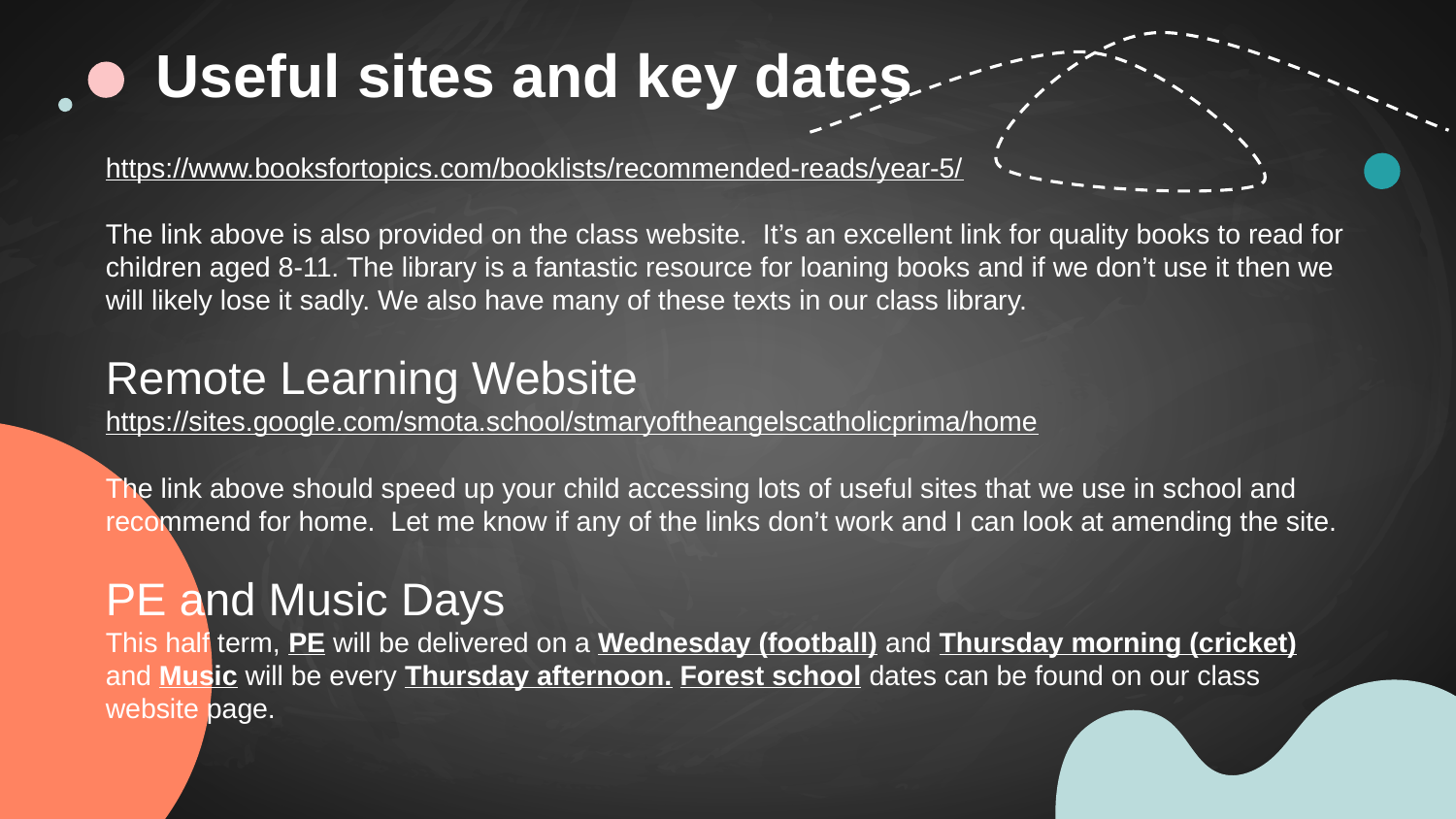

# Useful sites and key dates
https://www.booksfortopics.com/booklists/recommended-reads/year-5/

The link above is also provided on the class website.  It’s an excellent link for quality books to read for children aged 8-11. The library is a fantastic resource for loaning books and if we don’t use it then we will likely lose it sadly. We also have many of these texts in our class library.

Remote Learning Website
https://sites.google.com/smota.school/stmaryoftheangelscatholicprima/home

The link above should speed up your child accessing lots of useful sites that we use in school and recommend for home.  Let me know if any of the links don’t work and I can look at amending the site.

PE and Music Days
This half term, PE will be delivered on a Wednesday (football) and Thursday morning (cricket) and Music will be every Thursday afternoon. Forest school dates can be found on our class website page.